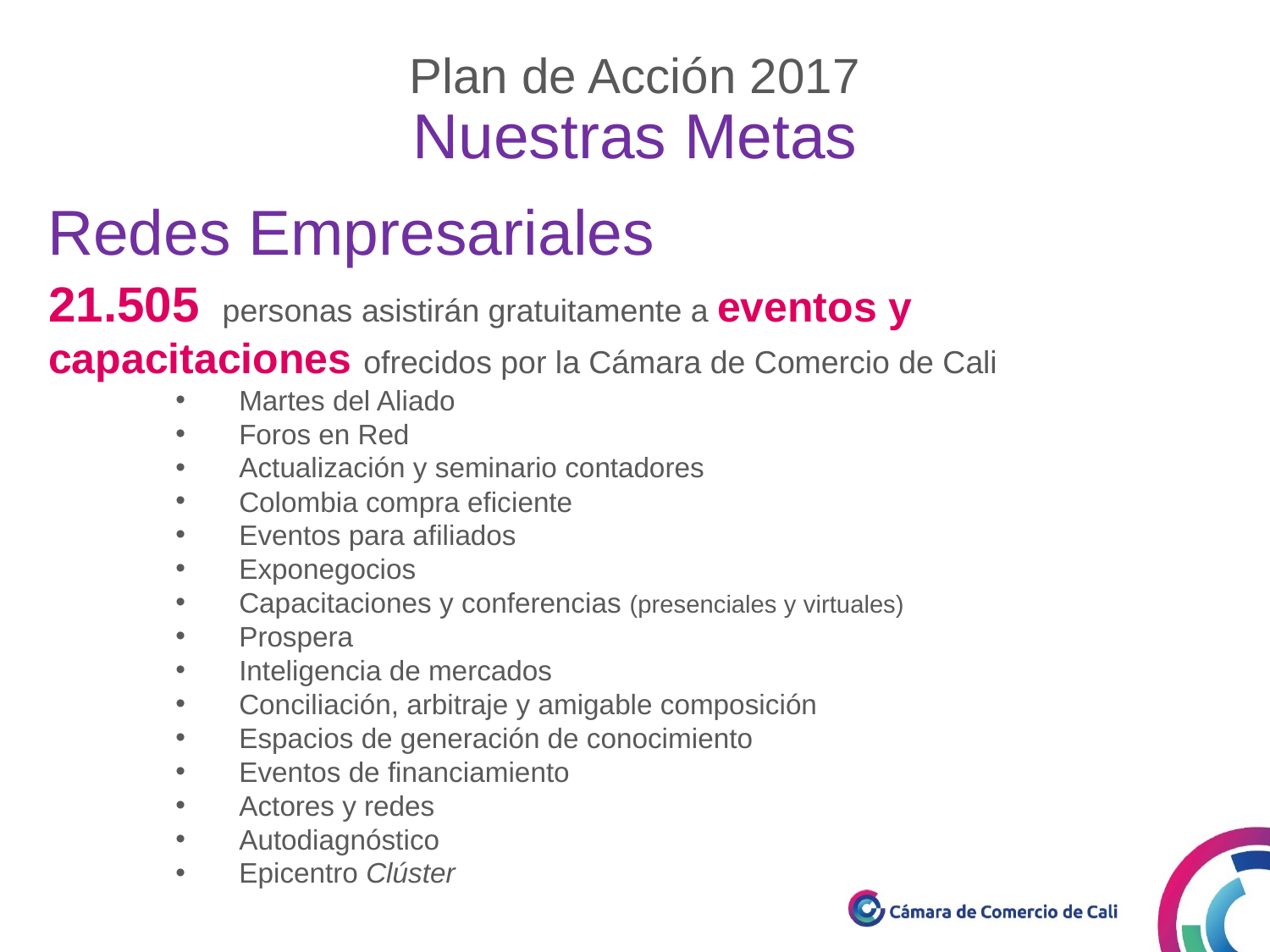

Plan de Acción 2017
Nuestras Metas
Redes Empresariales
21.505  personas asistirán gratuitamente a eventos y capacitaciones ofrecidos por la Cámara de Comercio de Cali
Martes del Aliado
Foros en Red
Actualización y seminario contadores
Colombia compra eficiente
Eventos para afiliados
Exponegocios
Capacitaciones y conferencias (presenciales y virtuales)
Prospera
Inteligencia de mercados
Conciliación, arbitraje y amigable composición
Espacios de generación de conocimiento
Eventos de financiamiento
Actores y redes
Autodiagnóstico
Epicentro Clúster